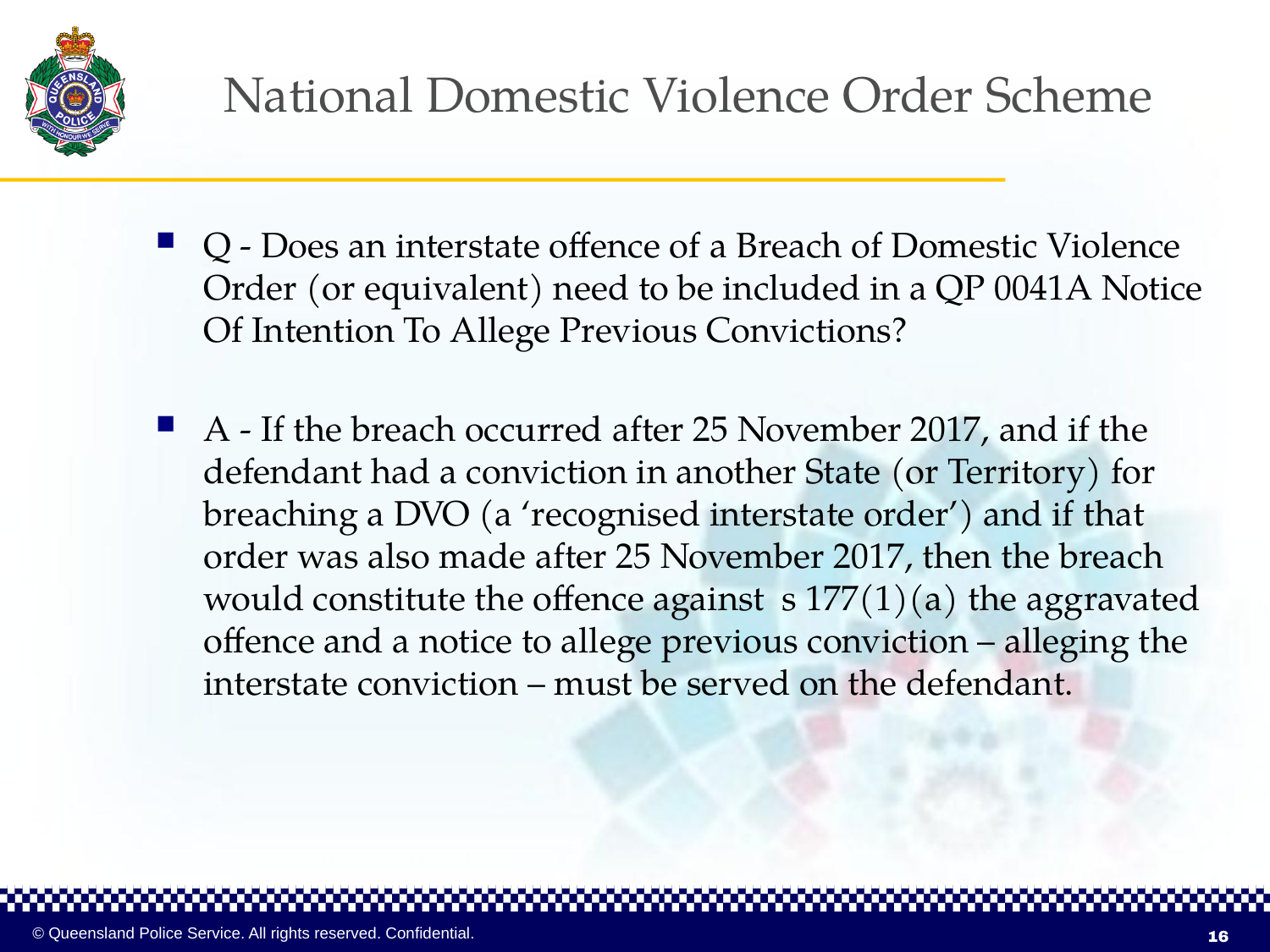

# National Domestic Violence Order Scheme
Q - Does an interstate offence of a Breach of Domestic Violence Order (or equivalent) need to be included in a QP 0041A Notice Of Intention To Allege Previous Convictions?

A - If the breach occurred after 25 November 2017, and if the defendant had a conviction in another State (or Territory) for breaching a DVO (a ‘recognised interstate order’) and if that order was also made after 25 November 2017, then the breach would constitute the offence against  s 177(1)(a) the aggravated offence and a notice to allege previous conviction – alleging the interstate conviction – must be served on the defendant.
16